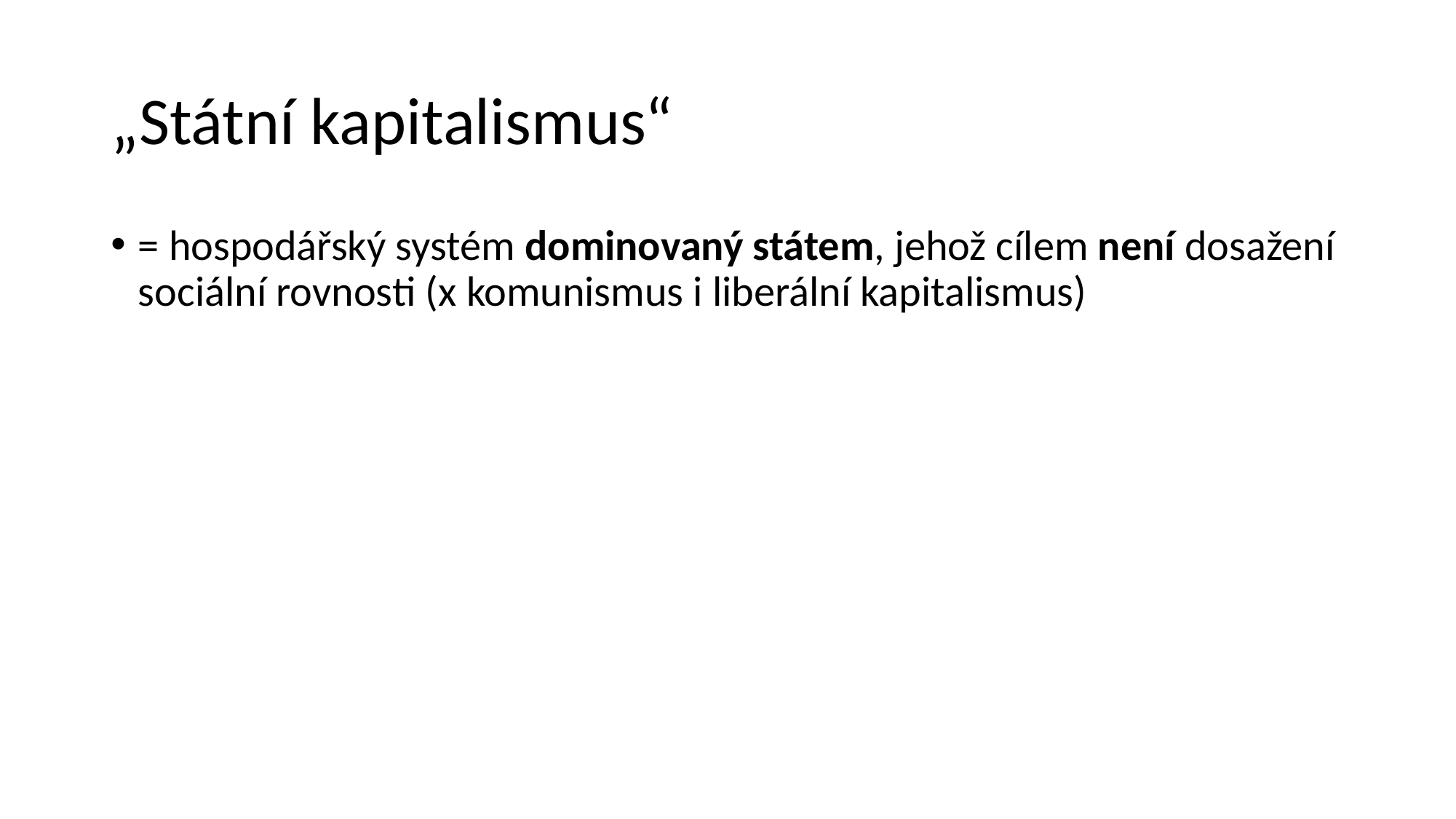

# „Státní kapitalismus“
= hospodářský systém dominovaný státem, jehož cílem není dosažení sociální rovnosti (x komunismus i liberální kapitalismus)